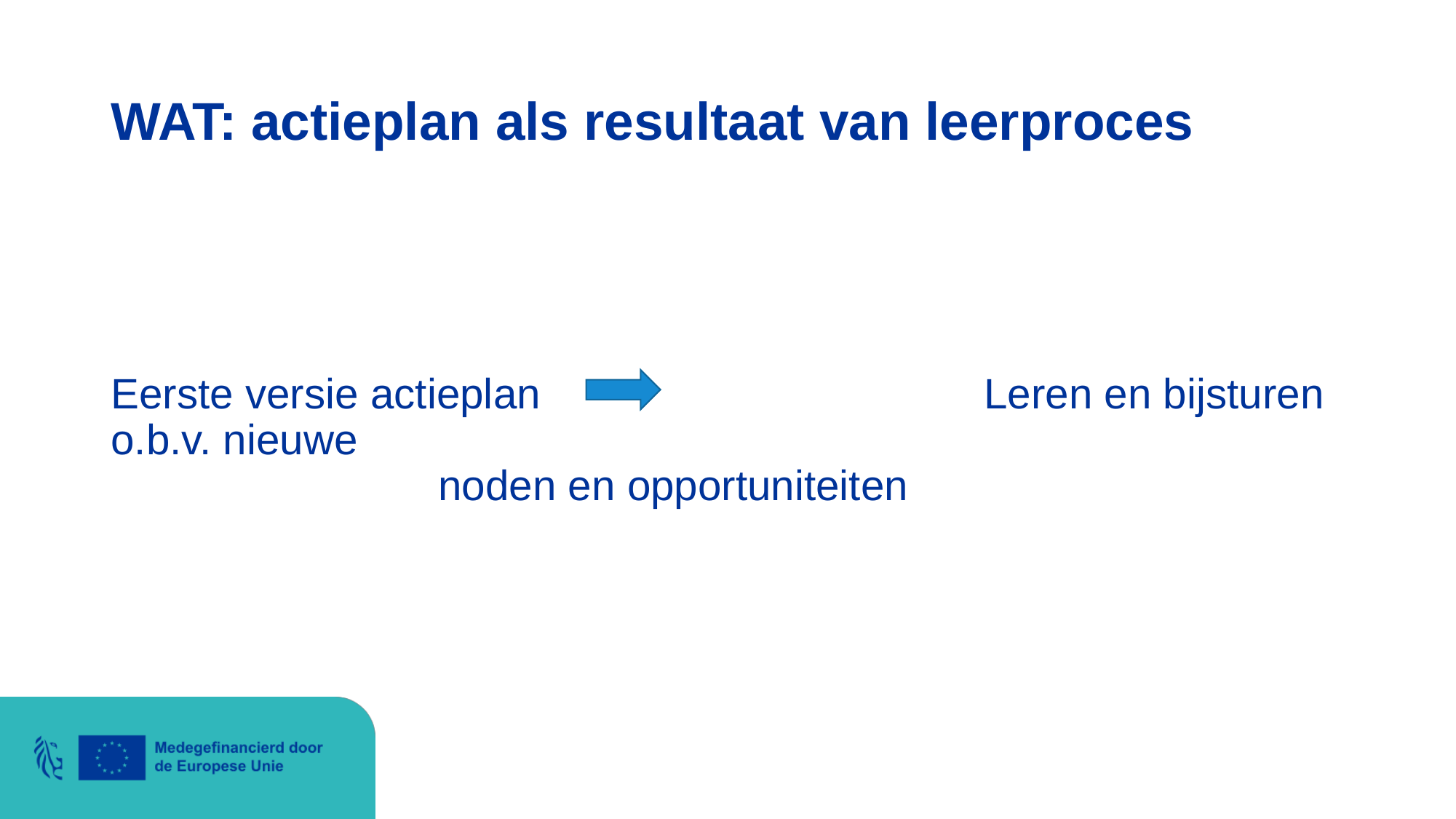

# WAT: actieplan als resultaat van leerproces

Eerste versie actieplan 				Leren en bijsturen o.b.v. nieuwe 												noden en opportuniteiten